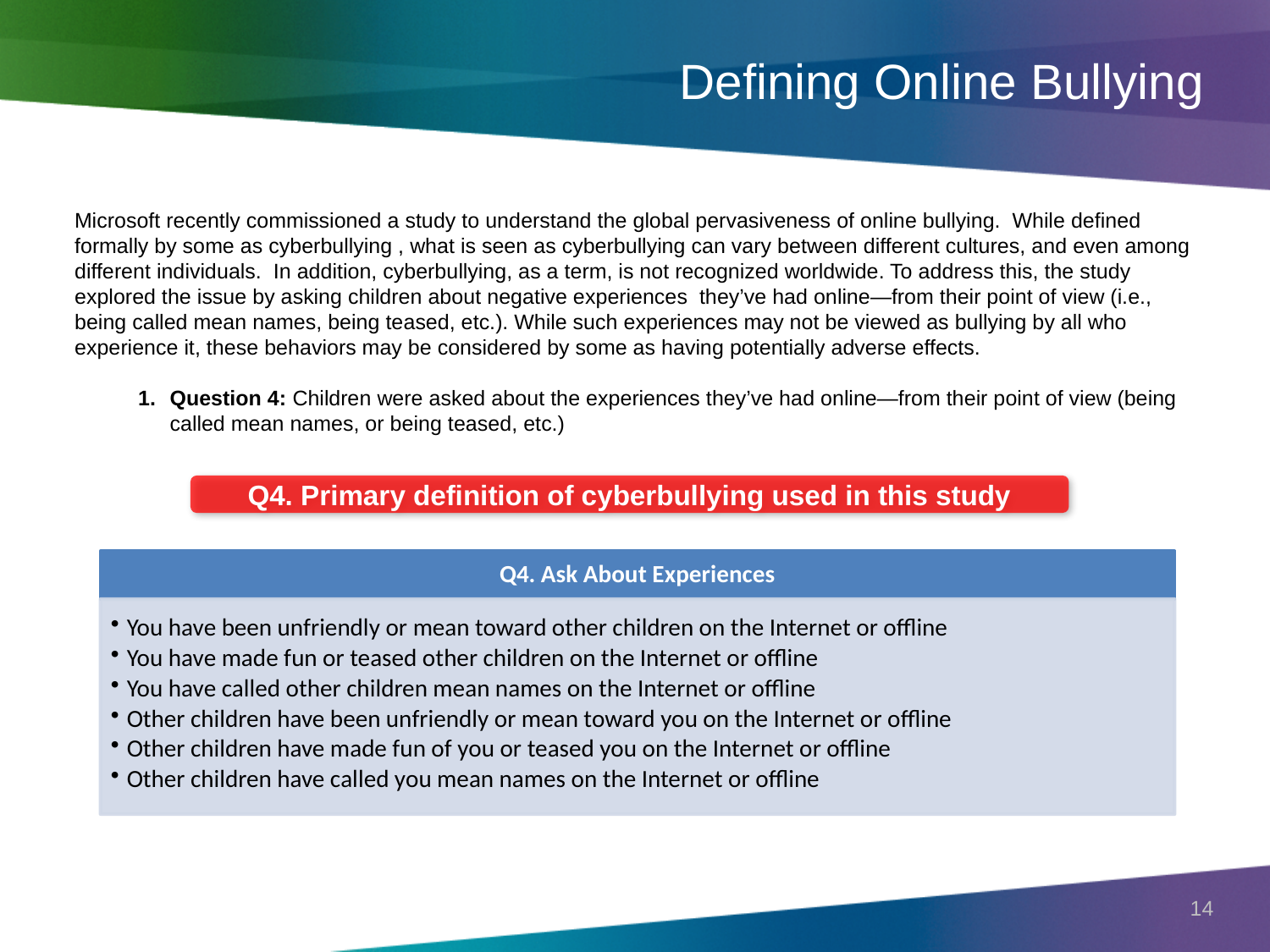

Defining Online Bullying
Microsoft recently commissioned a study to understand the global pervasiveness of online bullying.  While defined formally by some as cyberbullying , what is seen as cyberbullying can vary between different cultures, and even among different individuals.  In addition, cyberbullying, as a term, is not recognized worldwide. To address this, the study explored the issue by asking children about negative experiences  they’ve had online—from their point of view (i.e., being called mean names, being teased, etc.). While such experiences may not be viewed as bullying by all who experience it, these behaviors may be considered by some as having potentially adverse effects.

Question 4: Children were asked about the experiences they’ve had online—from their point of view (being called mean names, or being teased, etc.)
Q4. Primary definition of cyberbullying used in this study
Q4. Ask About Experiences
You have been unfriendly or mean toward other children on the Internet or offline
You have made fun or teased other children on the Internet or offline
You have called other children mean names on the Internet or offline
Other children have been unfriendly or mean toward you on the Internet or offline
Other children have made fun of you or teased you on the Internet or offline
Other children have called you mean names on the Internet or offline